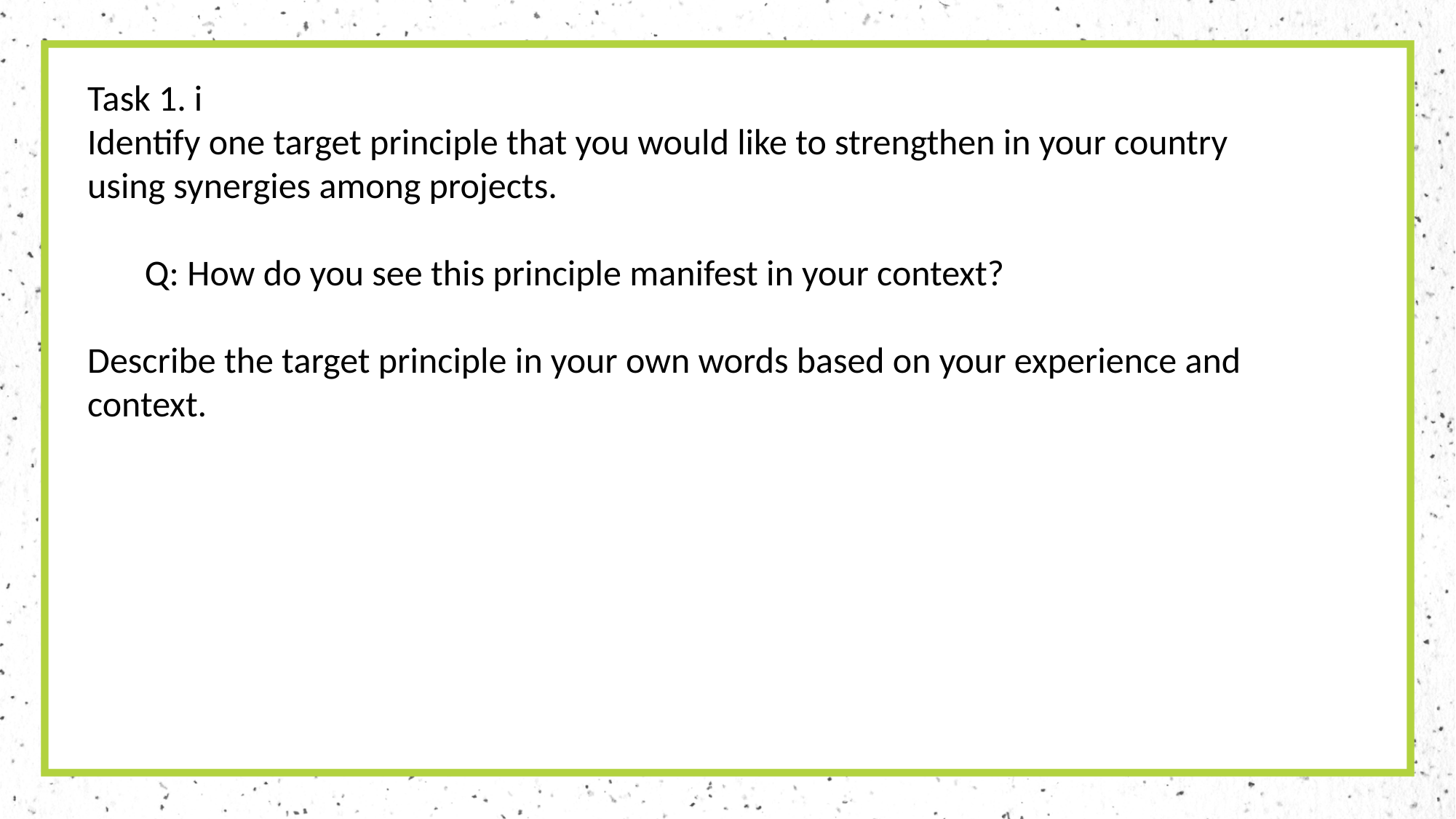

Task 1. i
Identify one target principle that you would like to strengthen in your country using synergies among projects.

       Q: How do you see this principle manifest in your context?

Describe the target principle in your own words based on your experience and context.